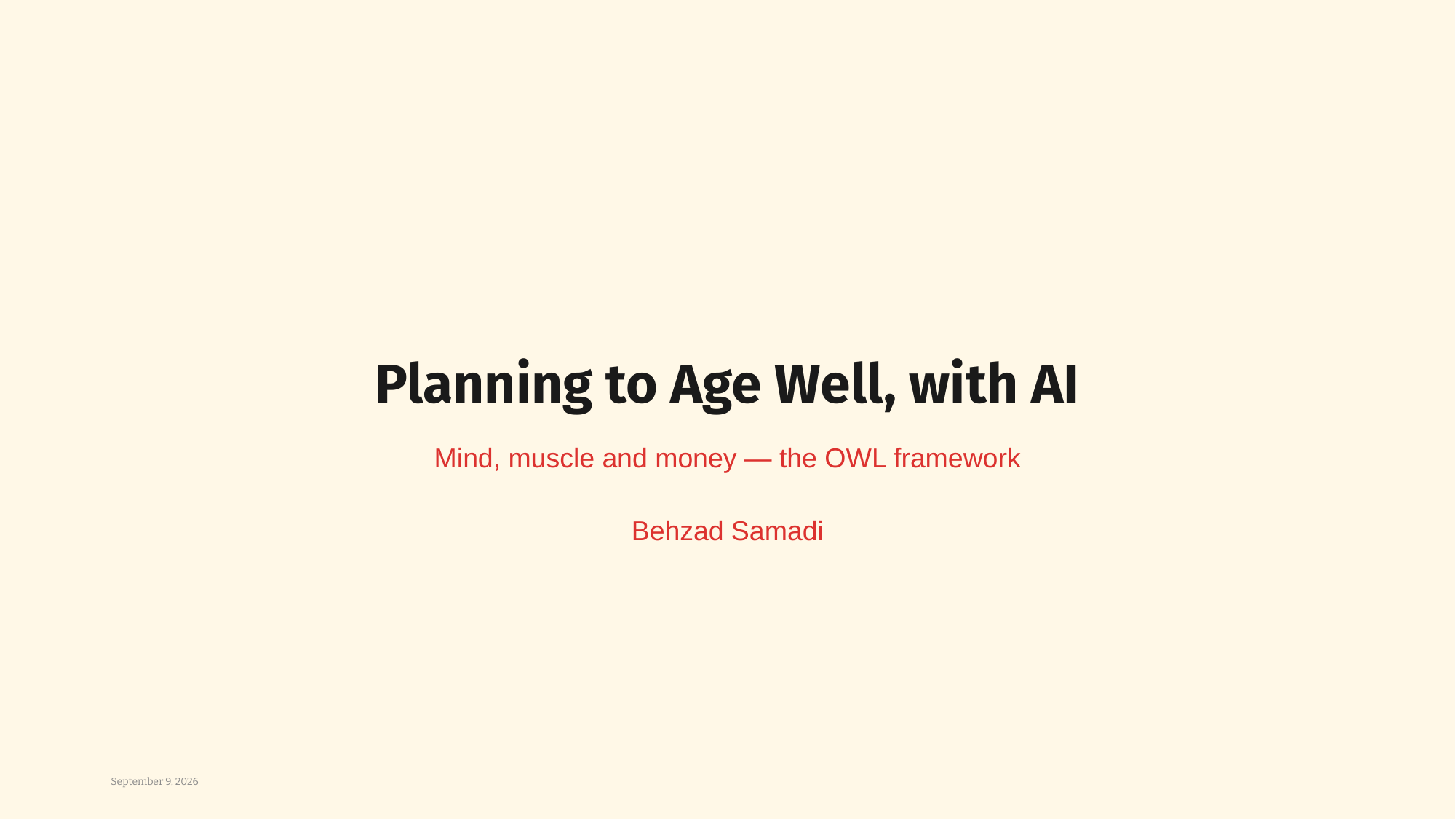

# Planning to Age Well, with AI
Mind, muscle and money — the OWL framework
Behzad Samadi
September 9, 2026